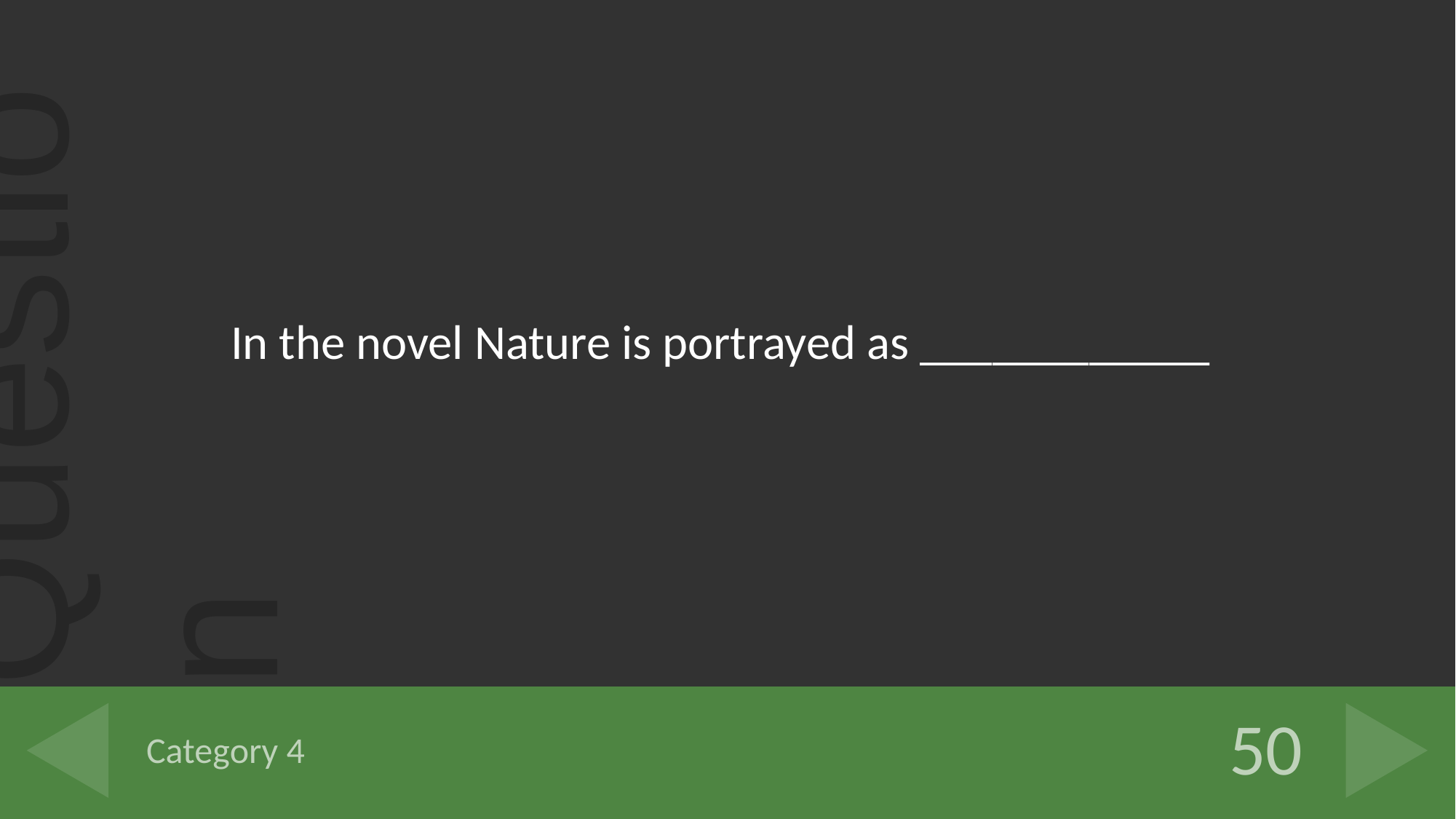

In the novel Nature is portrayed as ____________
# Category 4
50